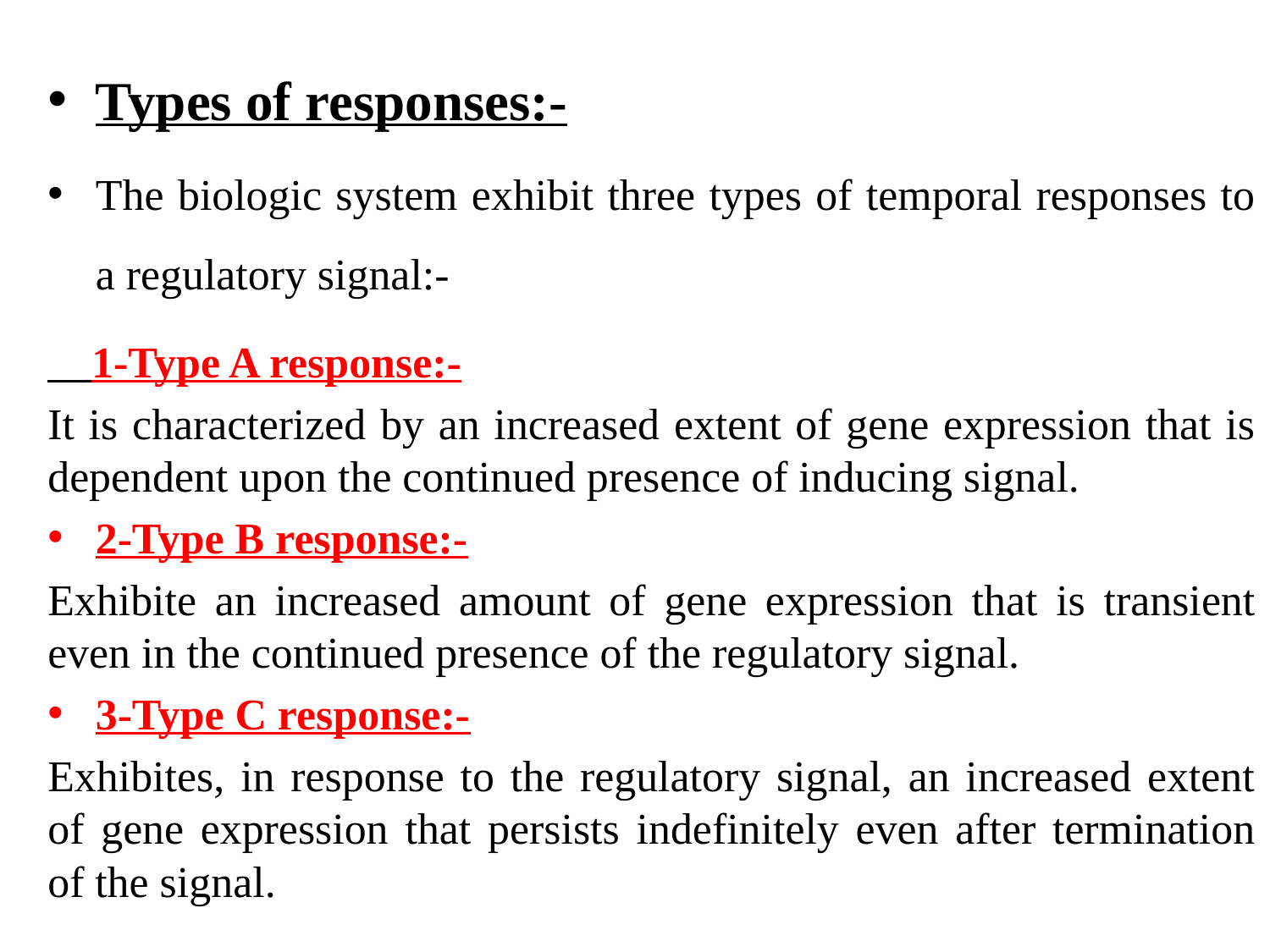

#
Types of responses:-
The biologic system exhibit three types of temporal responses to a regulatory signal:-
    1-Type A response:-
It is characterized by an increased extent of gene expression that is dependent upon the continued presence of inducing signal.
2-Type B response:-
Exhibite an increased amount of gene expression that is transient even in the continued presence of the regulatory signal.
3-Type C response:-
Exhibites, in response to the regulatory signal, an increased extent of gene expression that persists indefinitely even after termination of the signal.